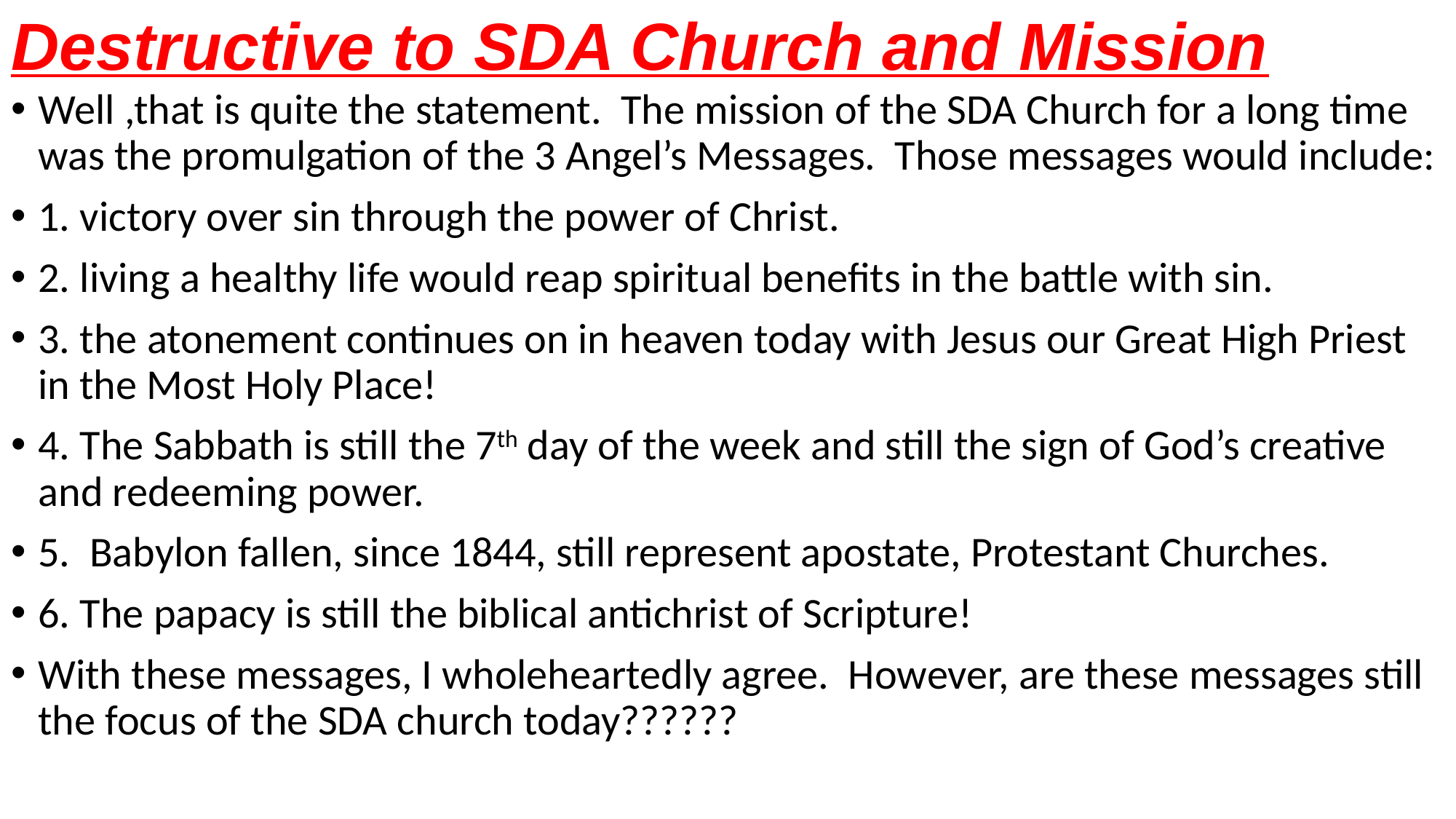

# Destructive to SDA Church and Mission
Well ,that is quite the statement.  The mission of the SDA Church for a long time was the promulgation of the 3 Angel’s Messages.  Those messages would include:
1. victory over sin through the power of Christ.
2. living a healthy life would reap spiritual benefits in the battle with sin.
3. the atonement continues on in heaven today with Jesus our Great High Priest in the Most Holy Place!
4. The Sabbath is still the 7th day of the week and still the sign of God’s creative and redeeming power.
5.  Babylon fallen, since 1844, still represent apostate, Protestant Churches.
6. The papacy is still the biblical antichrist of Scripture!
With these messages, I wholeheartedly agree.  However, are these messages still the focus of the SDA church today??????